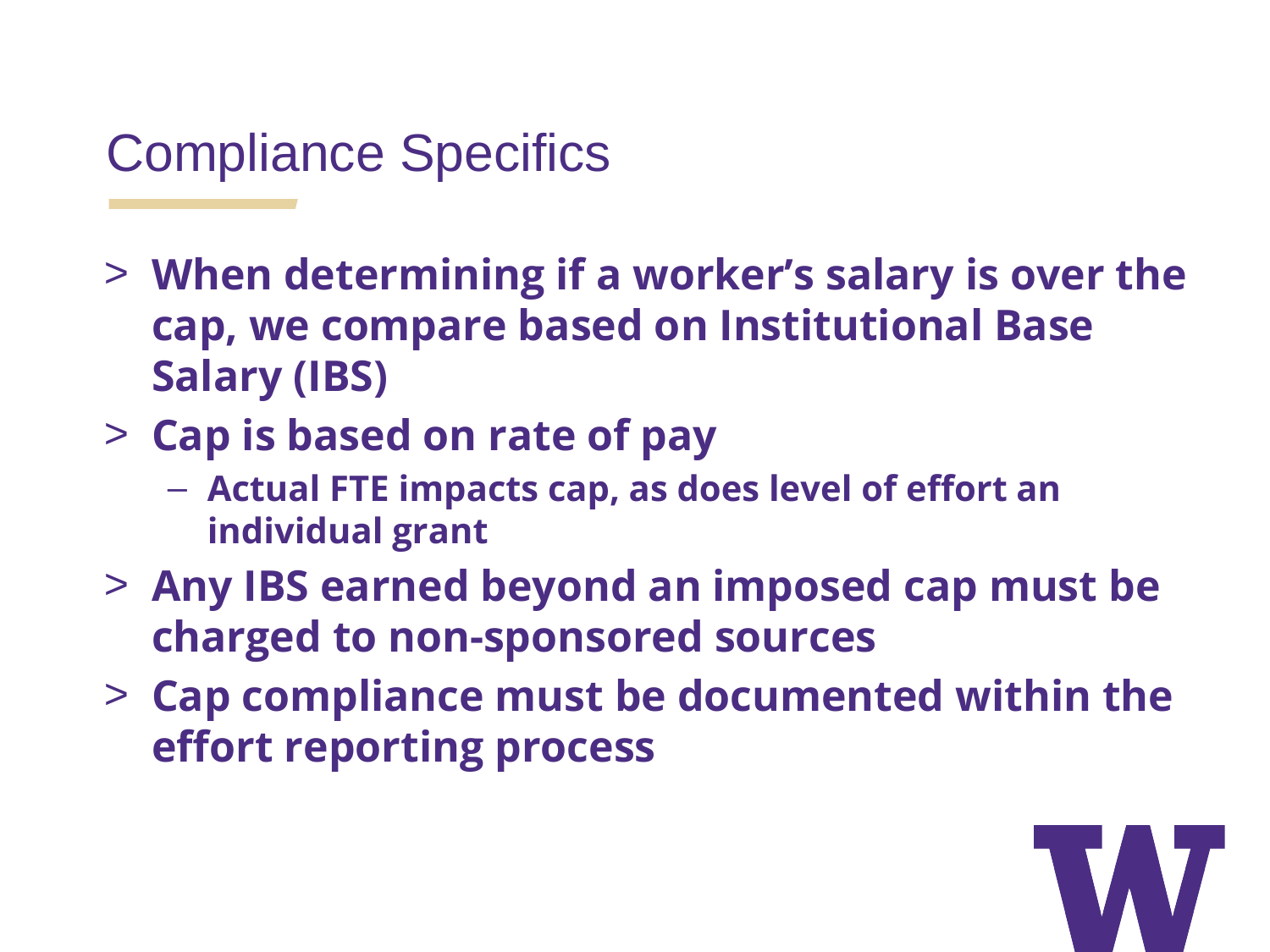

Compliance Specifics
When determining if a worker’s salary is over the cap, we compare based on Institutional Base Salary (IBS)
Cap is based on rate of pay
Actual FTE impacts cap, as does level of effort an individual grant
Any IBS earned beyond an imposed cap must be charged to non-sponsored sources
Cap compliance must be documented within the effort reporting process